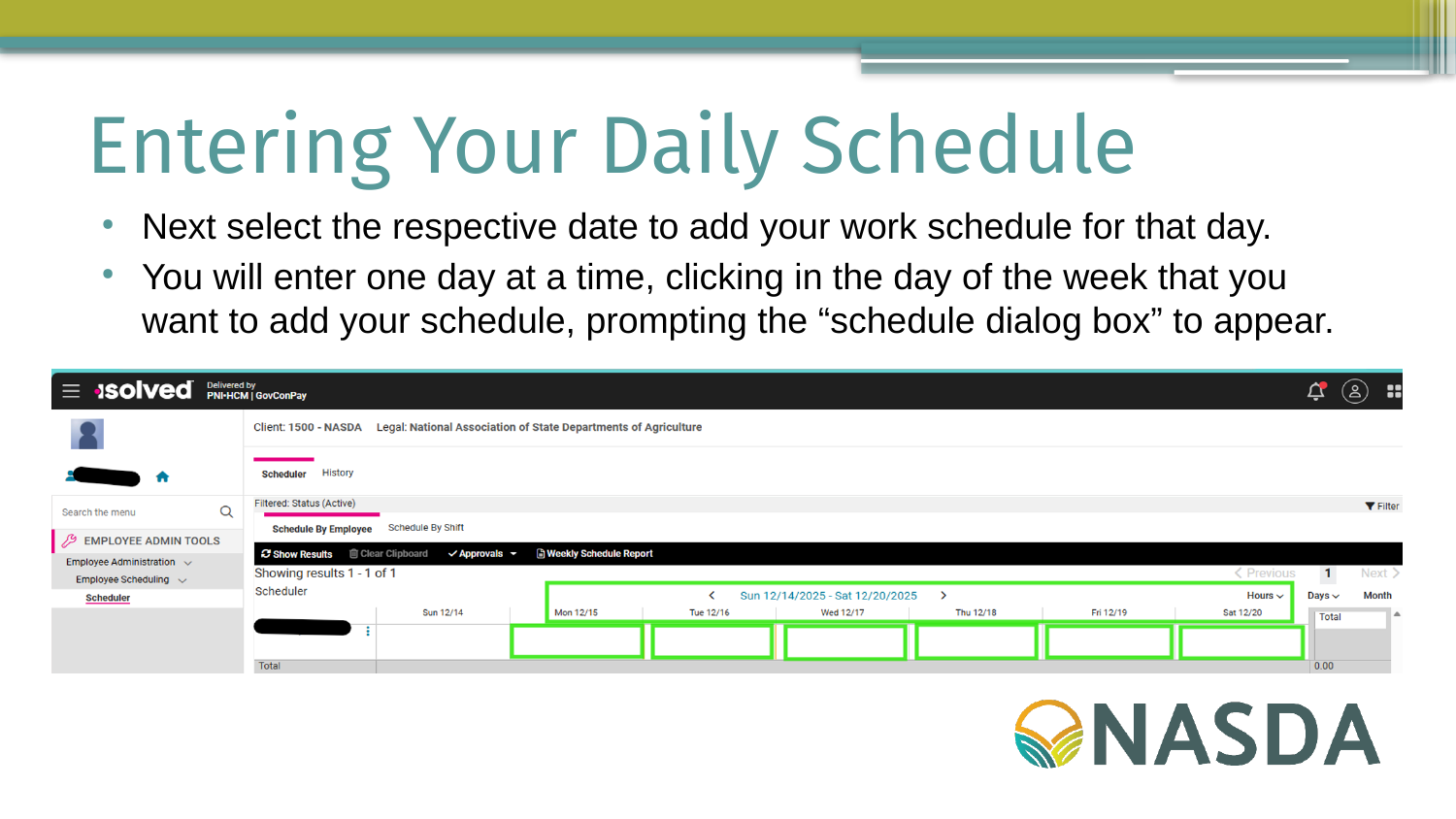

# Entering Your Daily Schedule
Next select the respective date to add your work schedule for that day.
You will enter one day at a time, clicking in the day of the week that you want to add your schedule, prompting the “schedule dialog box” to appear.